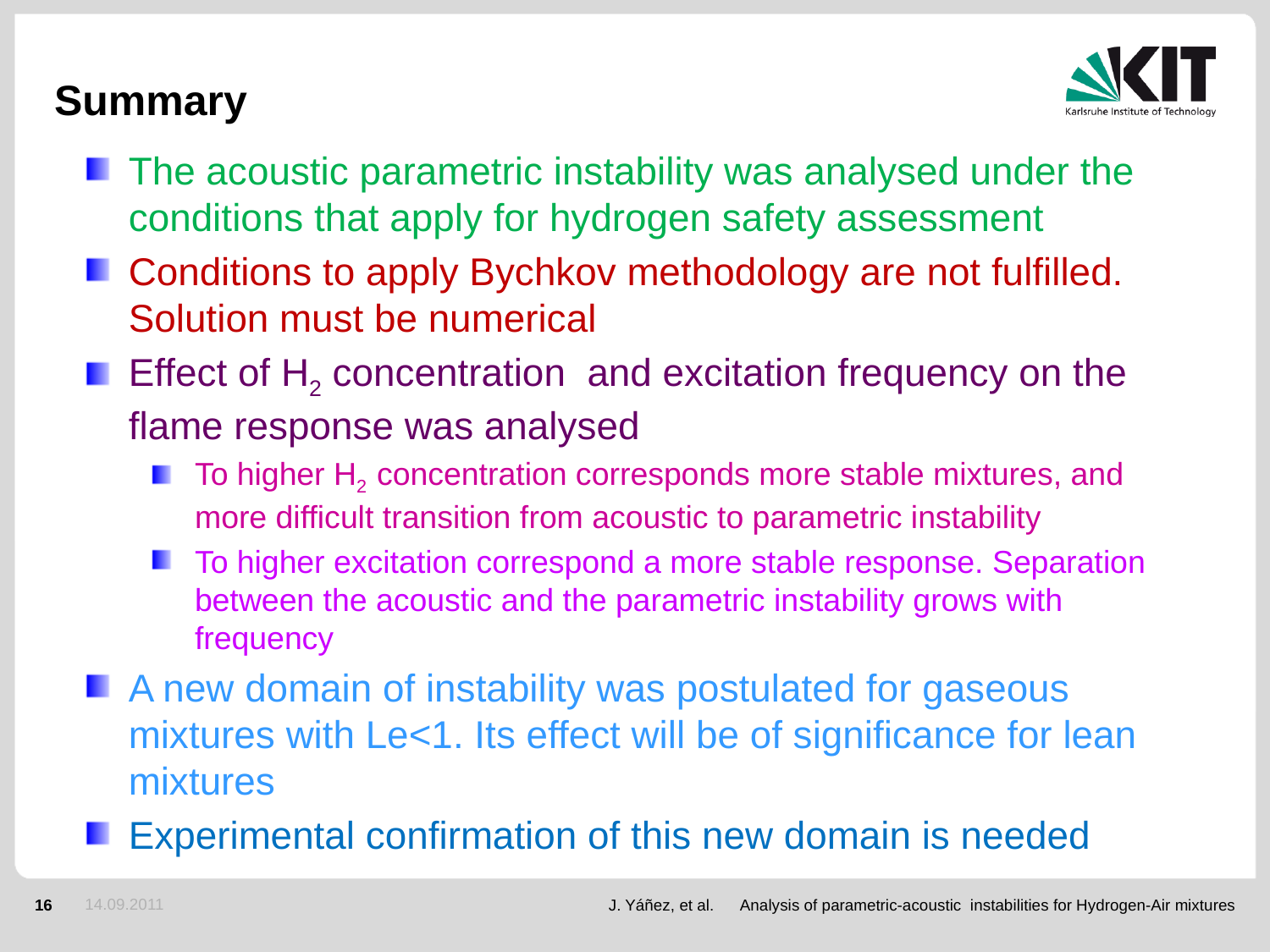

# Summary
The acoustic parametric instability was analysed under the conditions that apply for hydrogen safety assessment
Conditions to apply Bychkov methodology are not fulfilled. Solution must be numerical
Effect of H2 concentration  and excitation frequency on the flame response was analysed
To higher H2  concentration corresponds more stable mixtures, and more difficult transition from acoustic to parametric instability
To higher excitation correspond a more stable response. Separation between the acoustic and the parametric instability grows with frequency
A new domain of instability was postulated for gaseous mixtures with Le<1. Its effect will be of significance for lean mixtures
Experimental confirmation of this new domain is needed

14.09.2011
J. Yáñez, et al.      Analysis of parametric-acoustic  instabilities for Hydrogen-Air mixtures